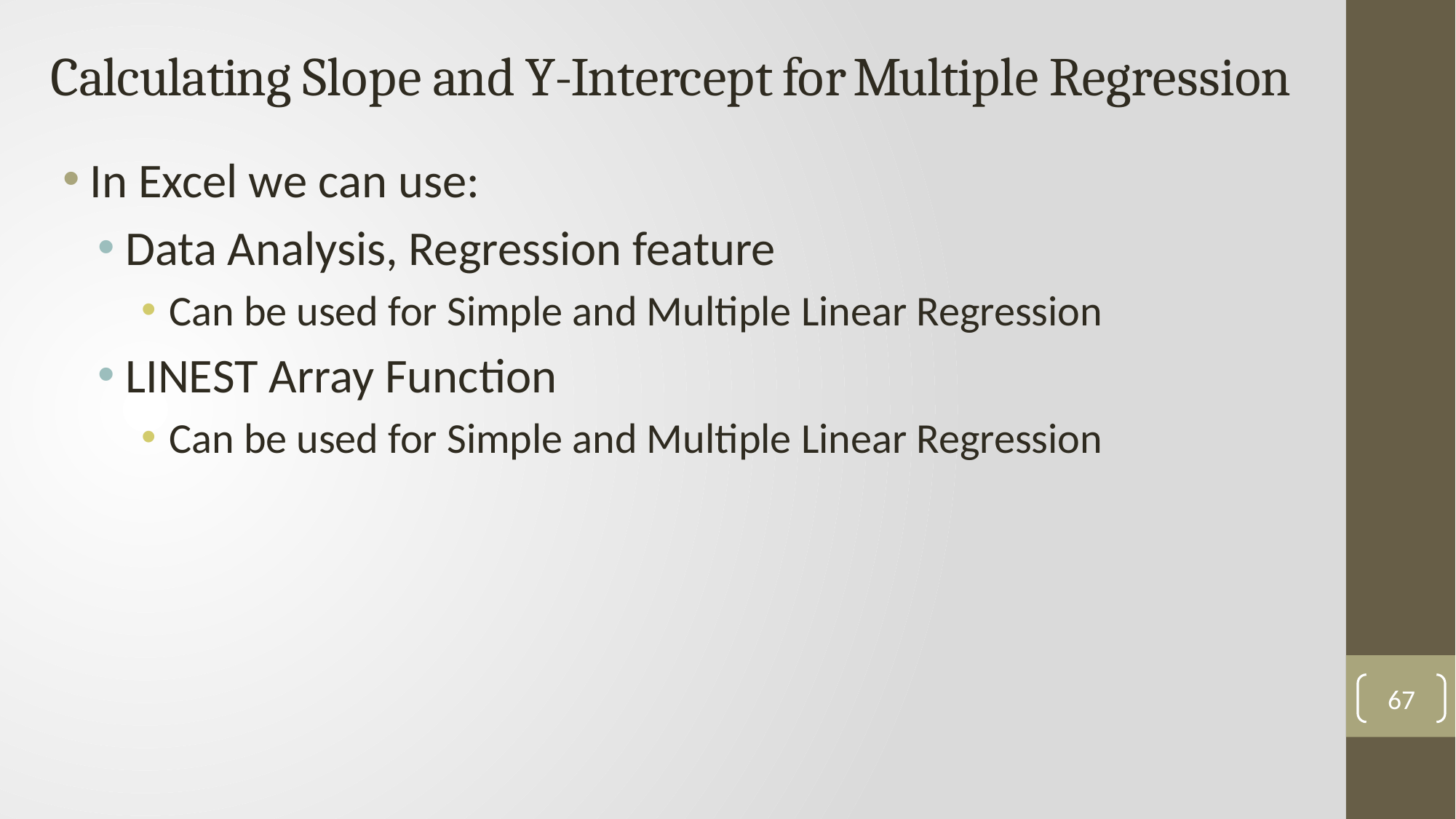

# Calculating Slope and Y-Intercept for Multiple Regression
In Excel we can use:
Data Analysis, Regression feature
Can be used for Simple and Multiple Linear Regression
LINEST Array Function
Can be used for Simple and Multiple Linear Regression
67